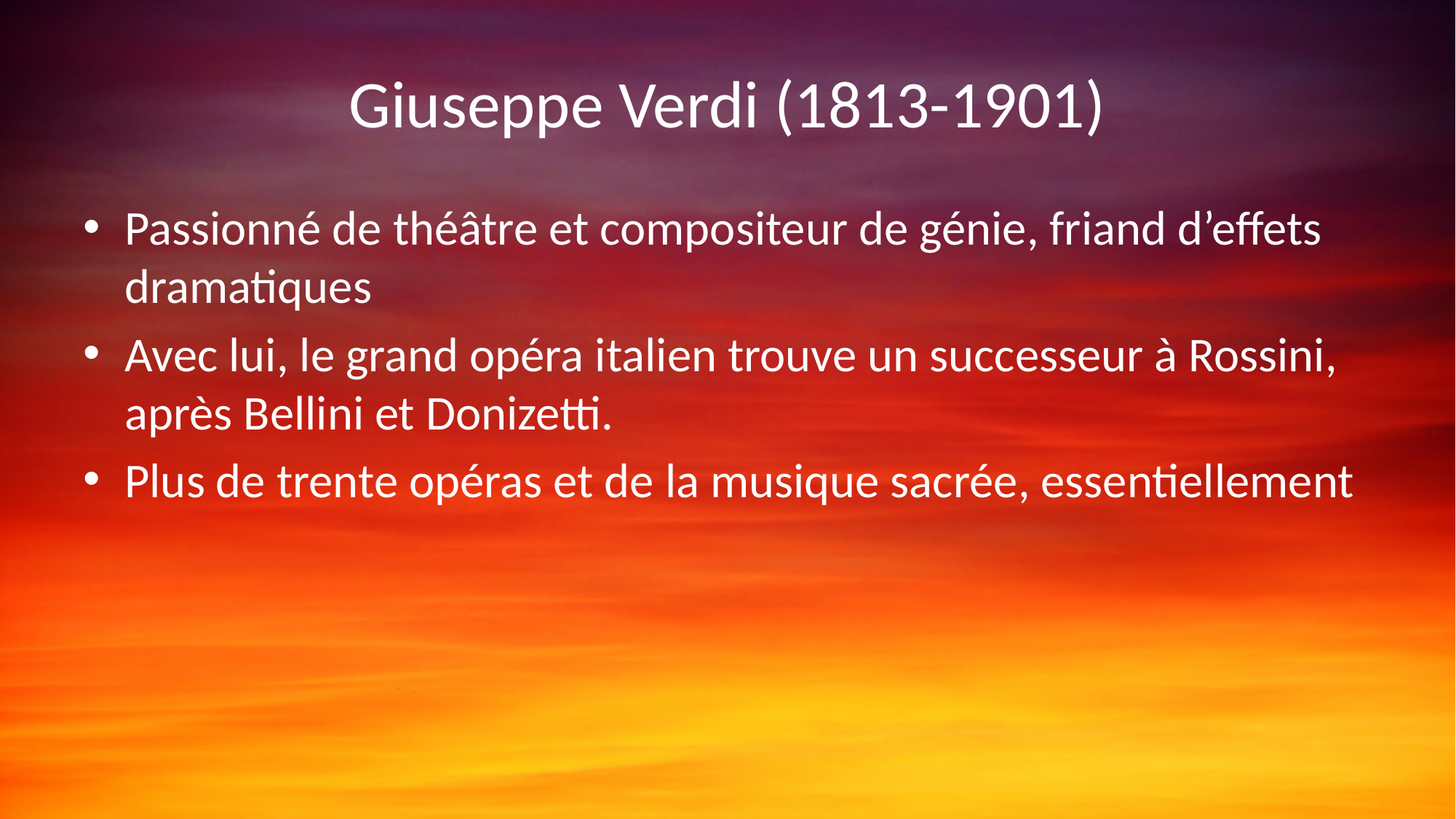

# Giuseppe Verdi (1813-1901)
Passionné de théâtre et compositeur de génie, friand d’effets dramatiques
Avec lui, le grand opéra italien trouve un successeur à Rossini, après Bellini et Donizetti.
Plus de trente opéras et de la musique sacrée, essentiellement